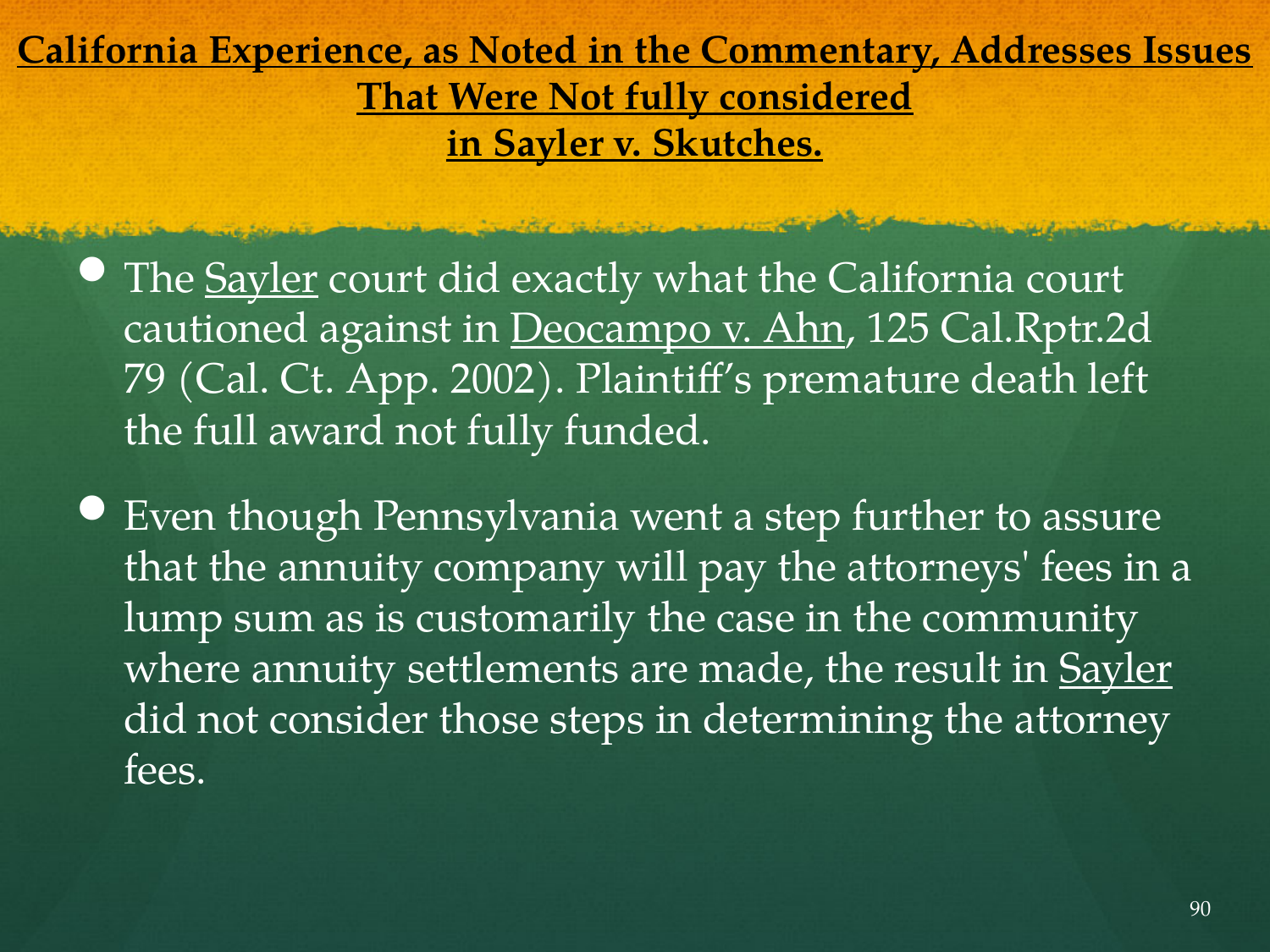

# California Experience, as Noted in the Commentary, Addresses Issues That Were Not fully considered in Sayler v. Skutches.
The Sayler court did exactly what the California court cautioned against in Deocampo v. Ahn, 125 Cal.Rptr.2d 79 (Cal. Ct. App. 2002). Plaintiff’s premature death left the full award not fully funded.
Even though Pennsylvania went a step further to assure that the annuity company will pay the attorneys' fees in a lump sum as is customarily the case in the community where annuity settlements are made, the result in Sayler did not consider those steps in determining the attorney fees.
90